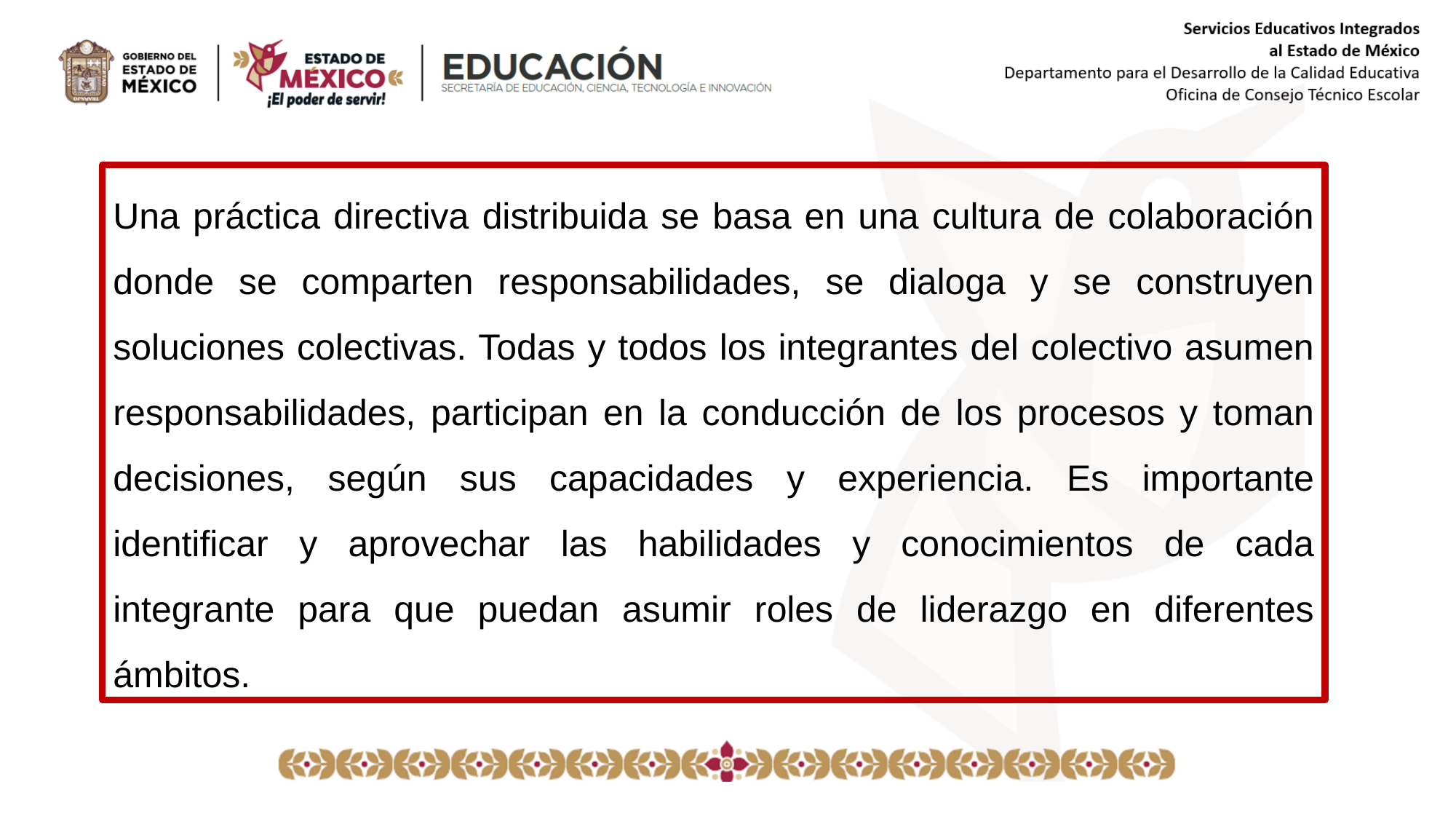

Una práctica directiva distribuida se basa en una cultura de colaboración donde se comparten responsabilidades, se dialoga y se construyen soluciones colectivas. Todas y todos los integrantes del colectivo asumen responsabilidades, participan en la conducción de los procesos y toman decisiones, según sus capacidades y experiencia. Es importante identificar y aprovechar las habilidades y conocimientos de cada integrante para que puedan asumir roles de liderazgo en diferentes ámbitos.